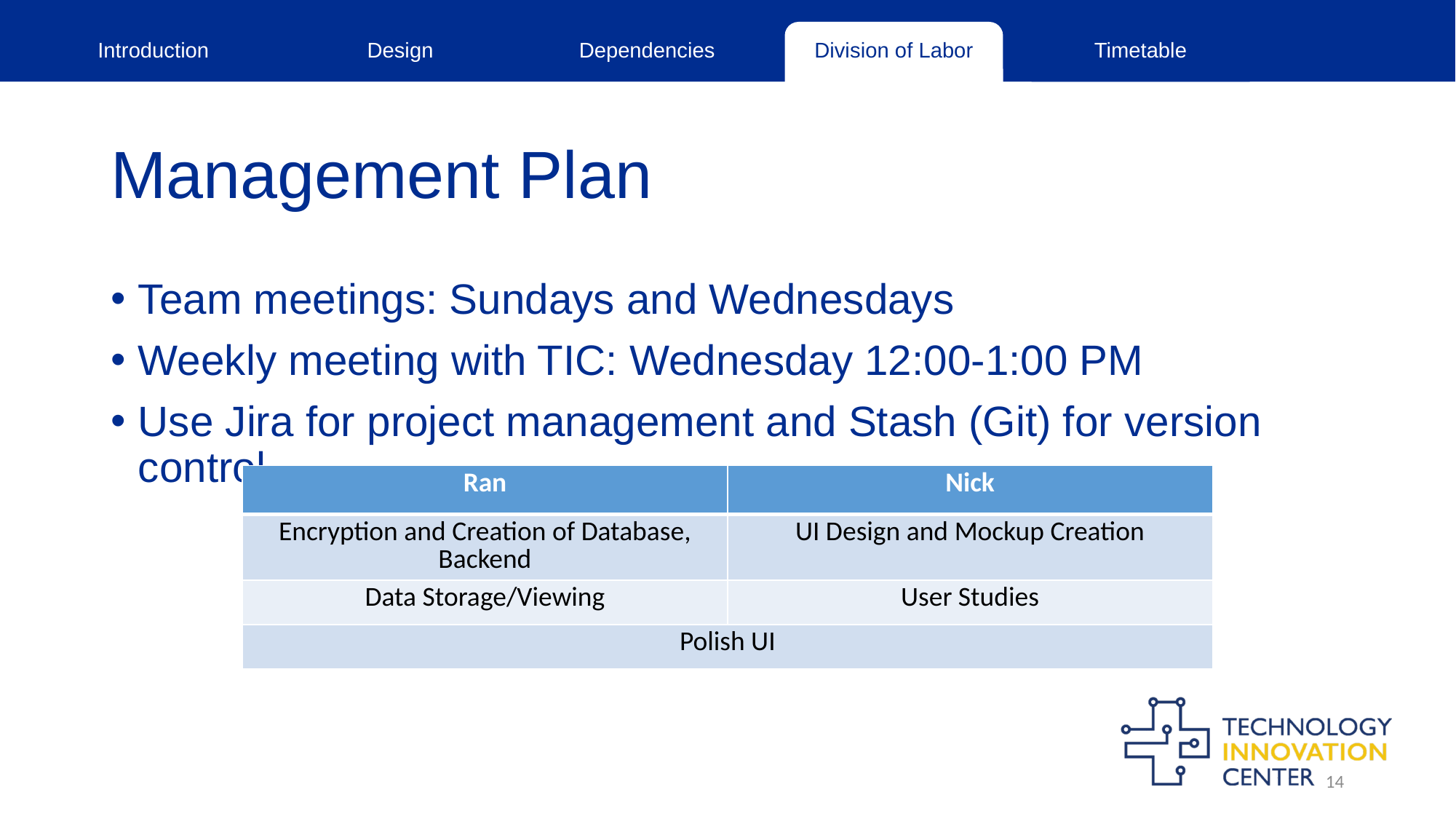

# Management Plan
Team meetings: Sundays and Wednesdays
Weekly meeting with TIC: Wednesday 12:00-1:00 PM
Use Jira for project management and Stash (Git) for version control

| Ran | Nick |
| --- | --- |
| Encryption and Creation of Database, Backend | UI Design and Mockup Creation |
| Data Storage/Viewing | User Studies |
| Polish UI |  |
14